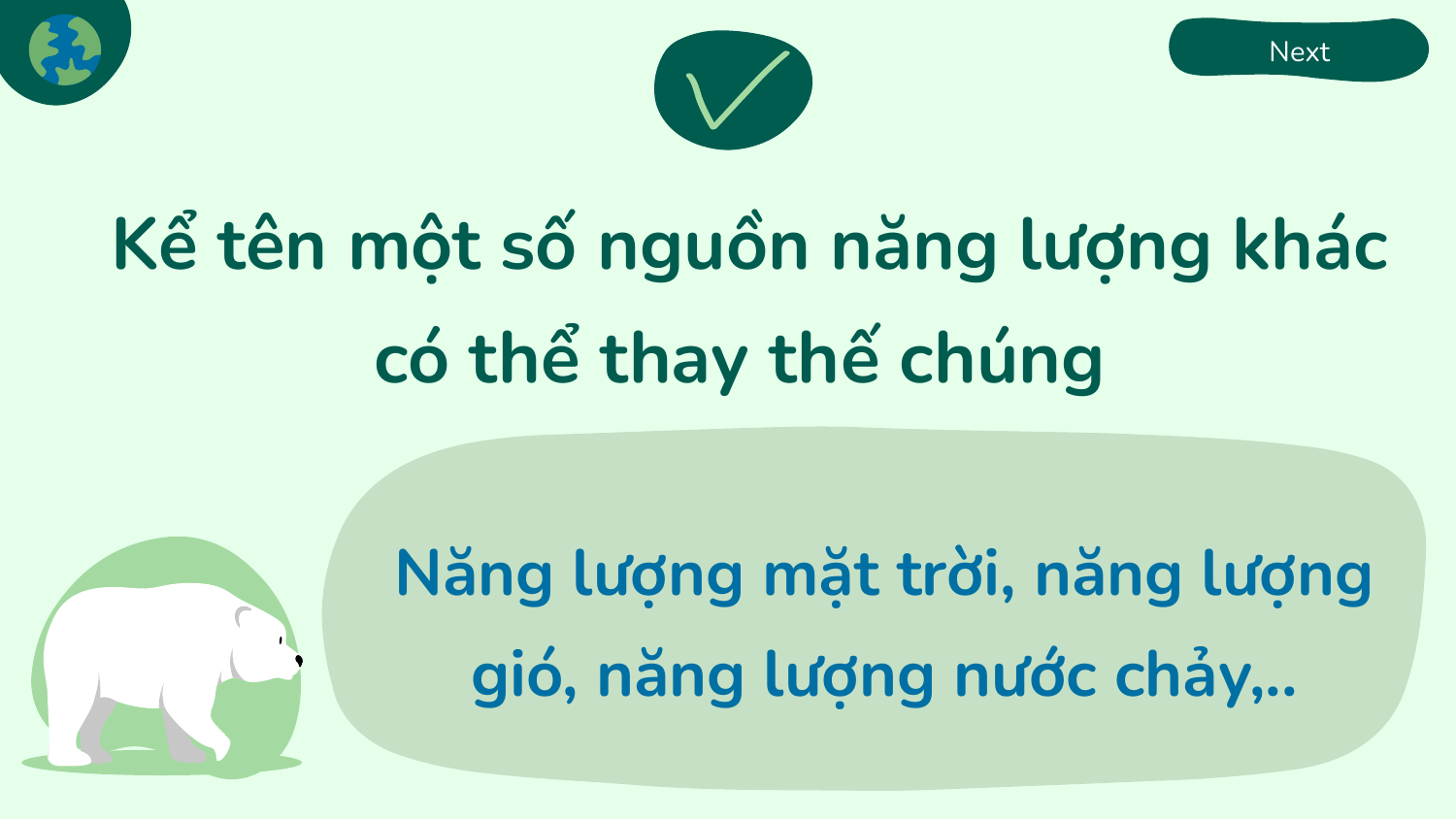

Next

# Kể tên một số nguồn năng lượng khác có thể thay thế chúng

Năng lượng mặt trời, năng lượng gió, năng lượng nước chảy,..